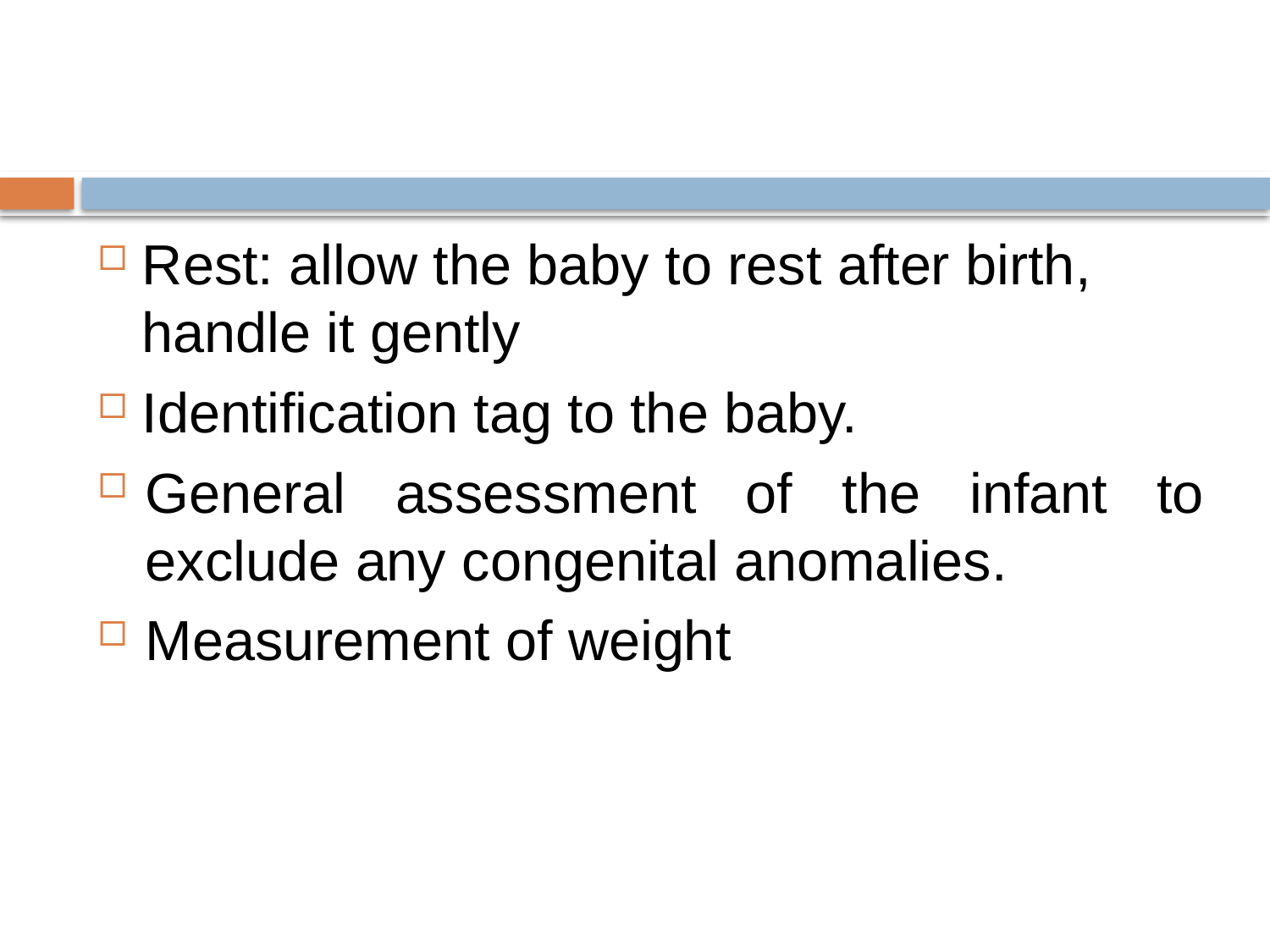

Rest: allow the baby to rest after birth, handle it gently
Identification tag to the baby.
General assessment of the infant to exclude any congenital anomalies.
Measurement of weight